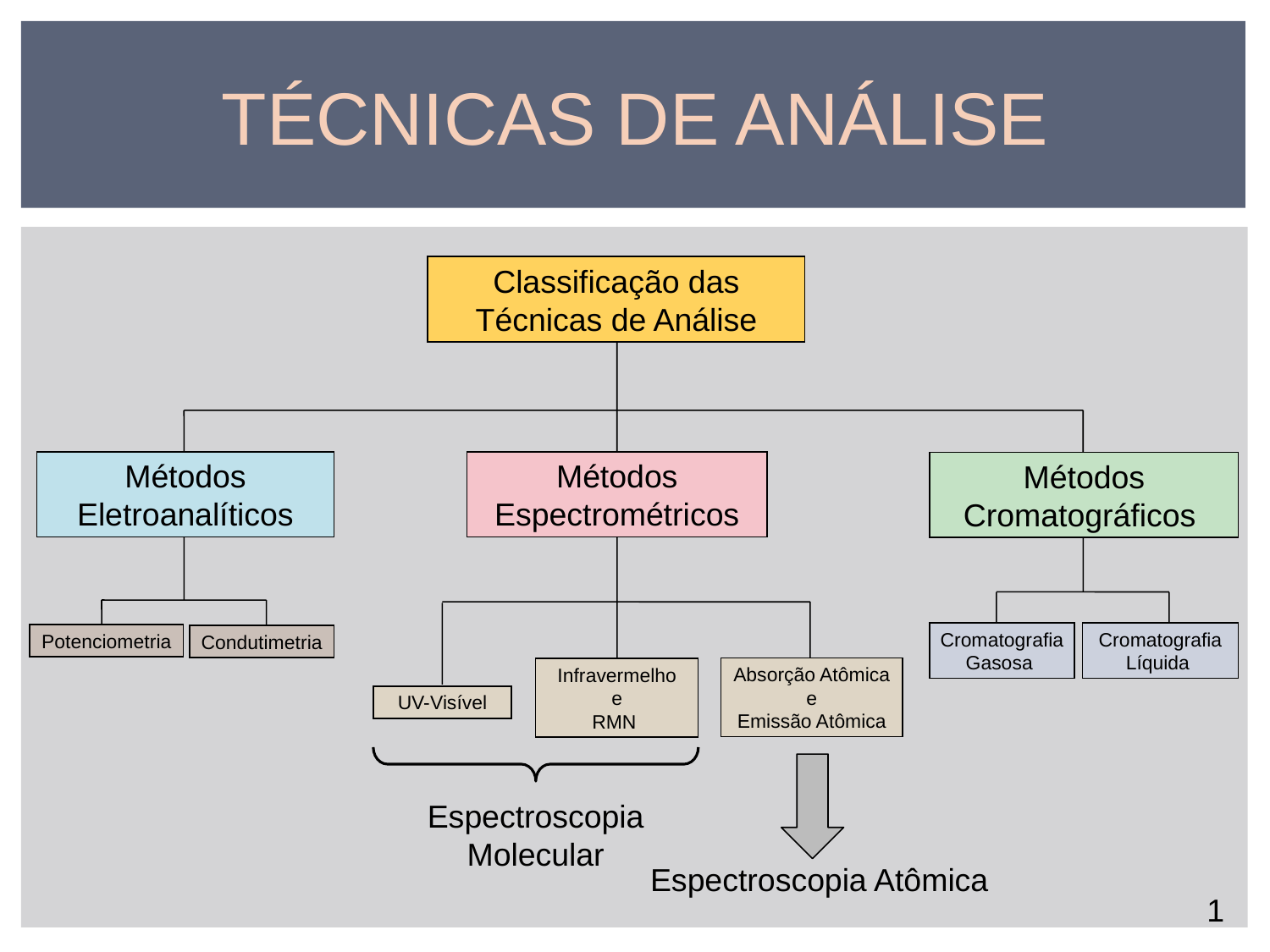

TÉCNICAS DE ANÁLISE
Classificação das Técnicas de Análise

Métodos Eletroanalíticos
Métodos Espectrométricos
Métodos Cromatográficos

Cromatografia Gasosa
Cromatografia Líquida
Potenciometria
Condutimetria
Infravermelho
e
RMN
Absorção Atômica
e
Emissão Atômica
UV-Visível

Espectroscopia Molecular
Espectroscopia Atômica
1